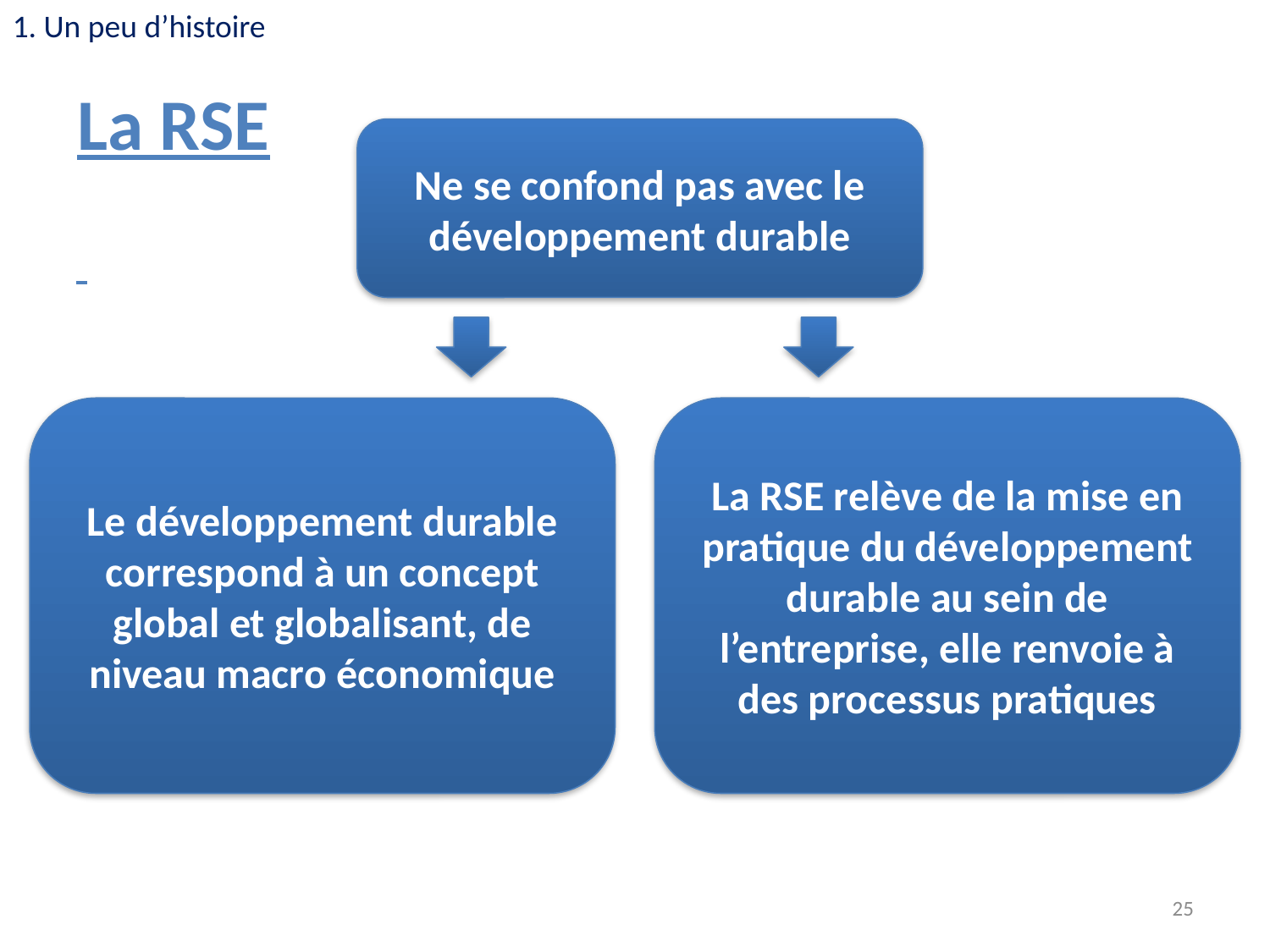

1. Un peu d’histoire
La RSE
Ne se confond pas avec le développement durable

Le développement durable correspond à un concept global et globalisant, de niveau macro économique
La RSE relève de la mise en pratique du développement durable au sein de l’entreprise, elle renvoie à des processus pratiques
25